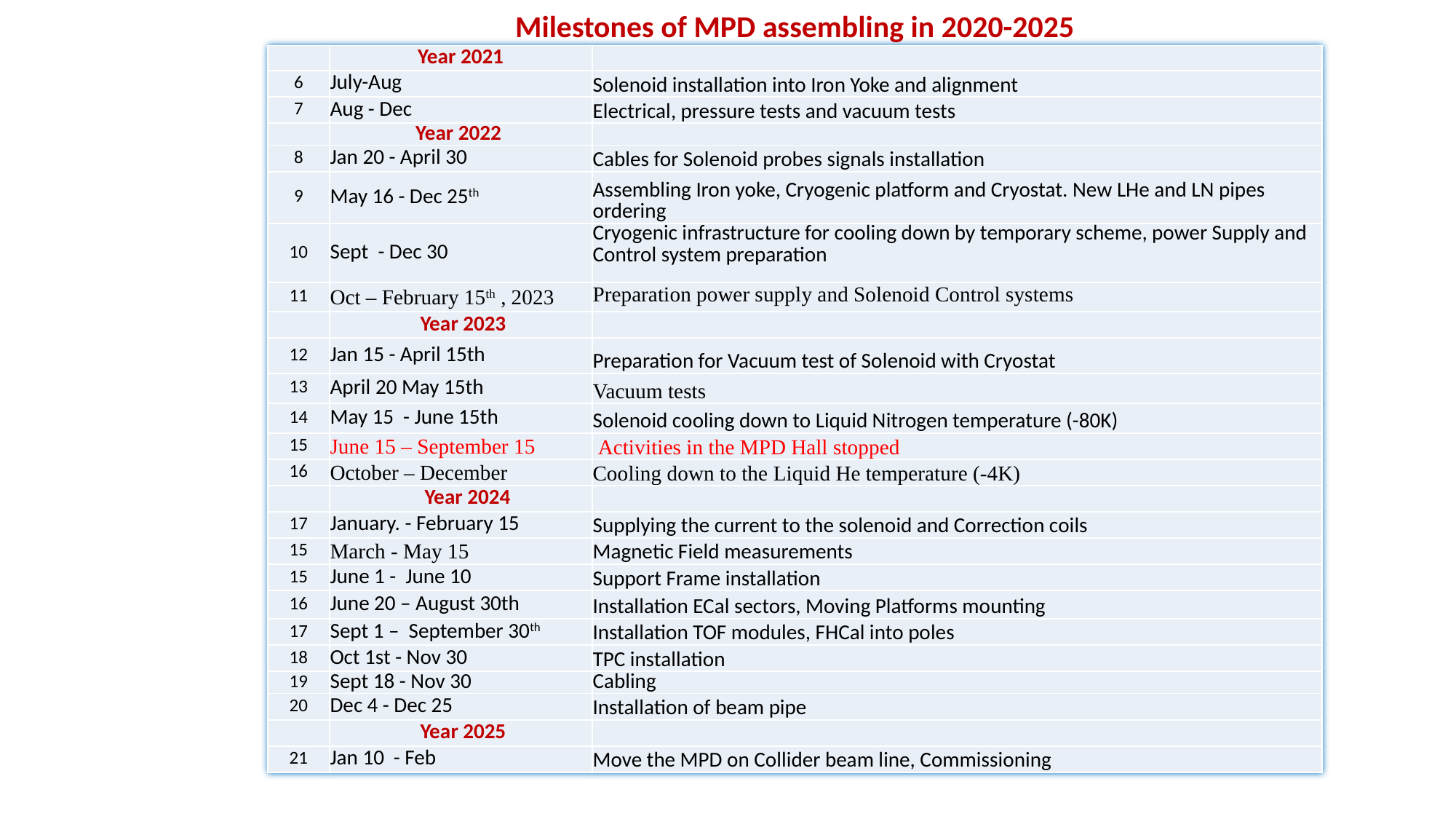

Milestones of MPD assembling in 2020-2025
|  | Year 2021 |  |
| --- | --- | --- |
| 6 | July-Aug | Solenoid installation into Iron Yoke and alignment |
| 7 | Aug - Dec | Electrical, pressure tests and vacuum tests |
|  | Year 2022 |  |
| 8 | Jan 20 - April 30 | Cables for Solenoid probes signals installation |
| 9 | May 16 - Dec 25th | Assembling Iron yoke, Cryogenic platform and Cryostat. New LHe and LN pipes ordering |
| 10 | Sept - Dec 30 | Cryogenic infrastructure for cooling down by temporary scheme, power Supply and Control system preparation |
| 11 | Oct – February 15th , 2023 | Preparation power supply and Solenoid Control systems |
|  | Year 2023 |  |
| 12 | Jan 15 - April 15th | Preparation for Vacuum test of Solenoid with Cryostat |
| 13 | April 20 May 15th | Vacuum tests |
| 14 | May 15 - June 15th | Solenoid cooling down to Liquid Nitrogen temperature (-80K) |
| 15 | June 15 – September 15 | Activities in the MPD Hall stopped |
| 16 | October – December | Cooling down to the Liquid He temperature (-4K) |
|  | Year 2024 |  |
| 17 | January. - February 15 | Supplying the current to the solenoid and Correction coils |
| 15 | March - May 15 | Magnetic Field measurements |
| 15 | June 1 - June 10 | Support Frame installation |
| 16 | June 20 – August 30th | Installation ECal sectors, Moving Platforms mounting |
| 17 | Sept 1 – September 30th | Installation TOF modules, FHCal into poles |
| 18 | Oct 1st - Nov 30 | TPC installation |
| 19 | Sept 18 - Nov 30 | Cabling |
| 20 | Dec 4 - Dec 25 | Installation of beam pipe |
|  | Year 2025 |  |
| 21 | Jan 10 - Feb | Move the MPD on Collider beam line, Commissioning |